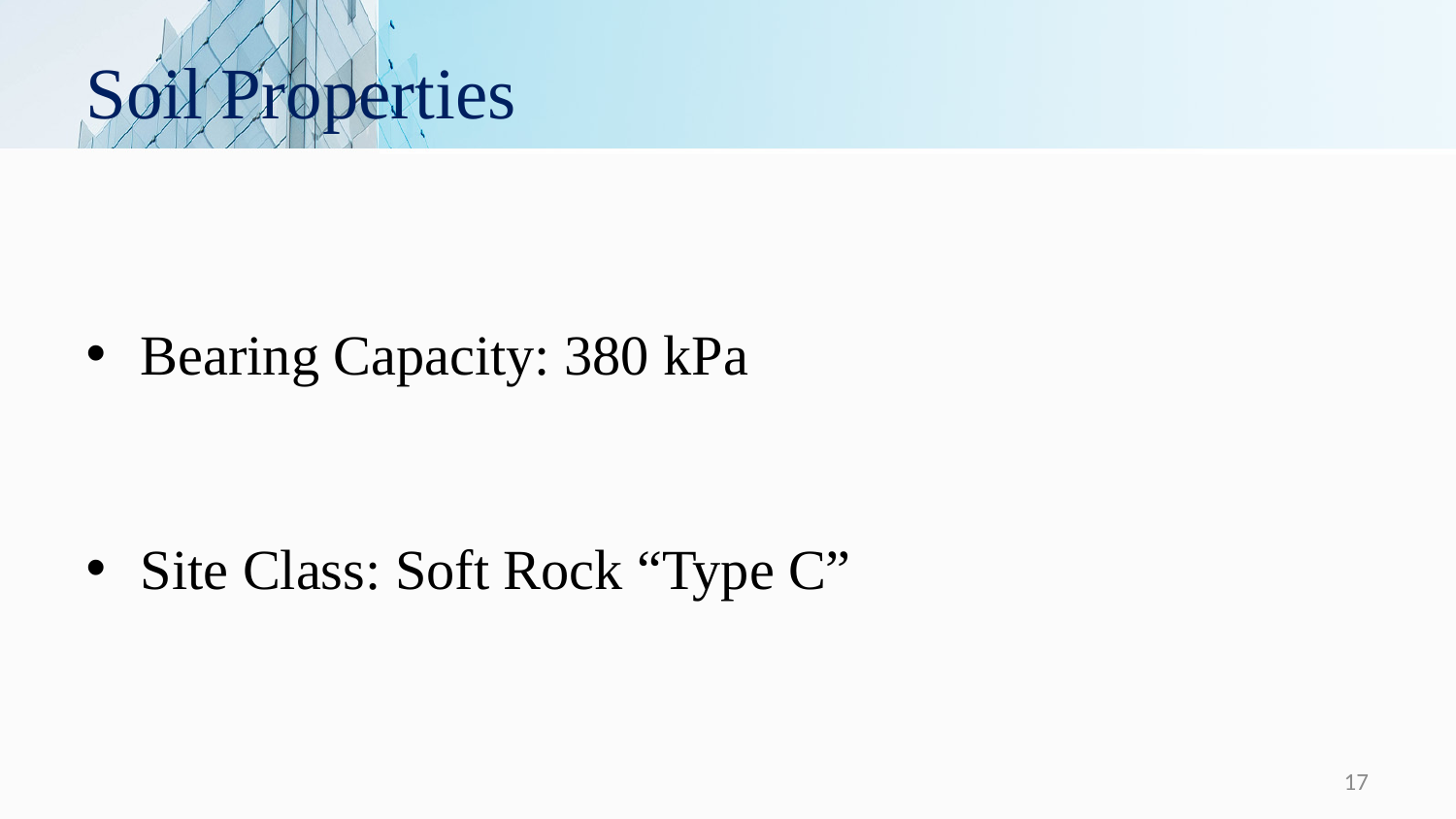

# Soil Properties
Bearing Capacity: 380 kPa
Site Class: Soft Rock “Type C”
17